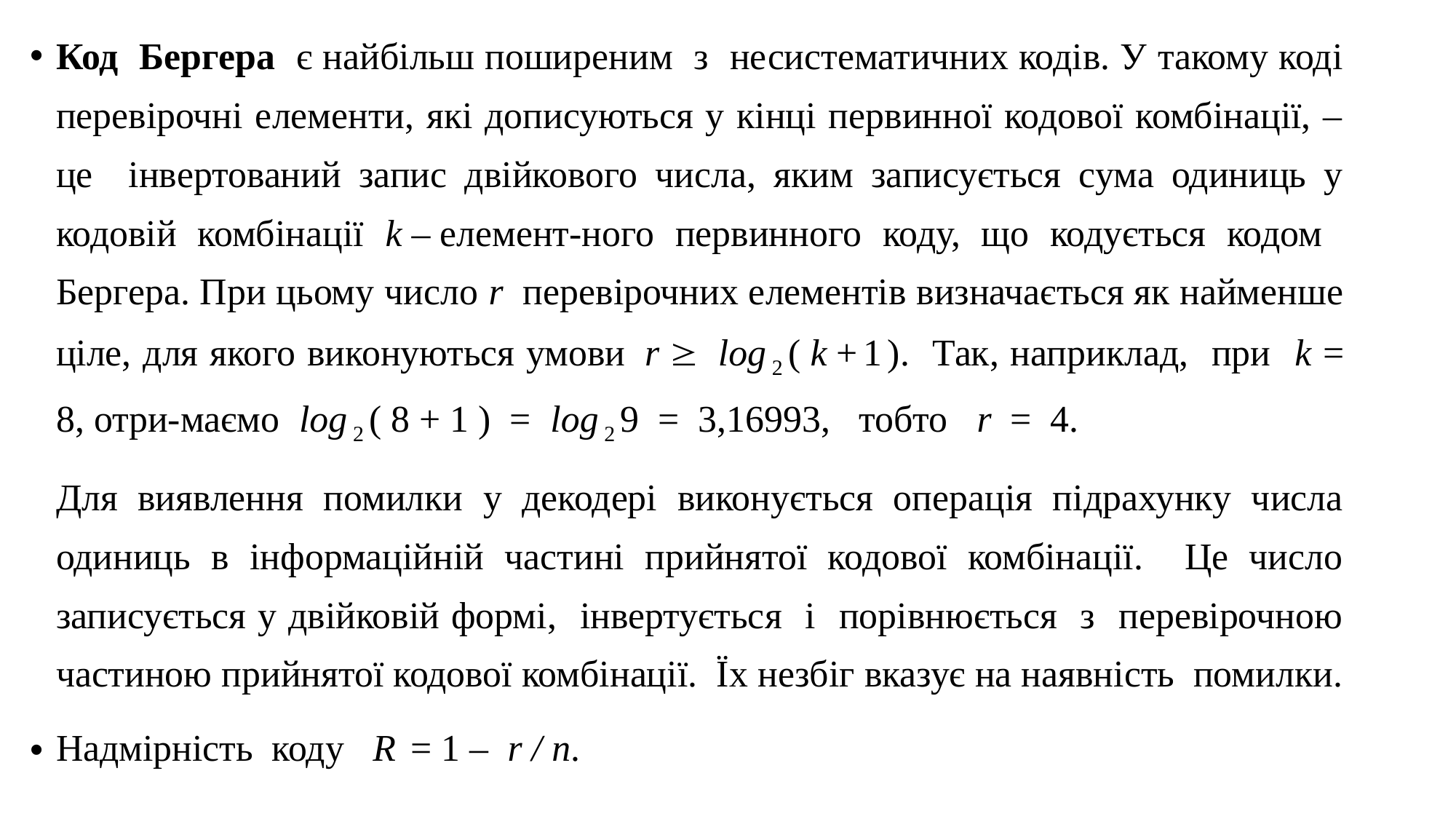

Код  Бергера  є найбільш поширеним  з  несистематичних кодів. У такому коді перевірочні елементи, які дописуються у кінці первинної кодової комбінації, – це  інвертований запис двійкового числа, яким записується сума одиниць у кодовій комбінації k – елемент-ного первинного коду, що кодується кодом  Бергера. При цьому число r  перевірочних елементів визначається як найменше ціле, для якого виконуються умови  r ≥  log 2 ( k + 1 ).  Так, наприклад,  при  k = 8, отри-маємо  log 2 ( 8 + 1 )  =  log 2 9  =  3,16993,   тобто   r  =  4.
Для виявлення помилки у декодері виконується операція підрахунку числа одиниць в інформаційній частині прийнятої кодової комбінації.  Це число записується у двійковій формі,  інвертується  і  порівнюється  з  перевірочною частиною прийнятої кодової комбінації.  Їх незбіг вказує на наявність  помилки.
Надмірність  коду   R  = 1 –  r / n.